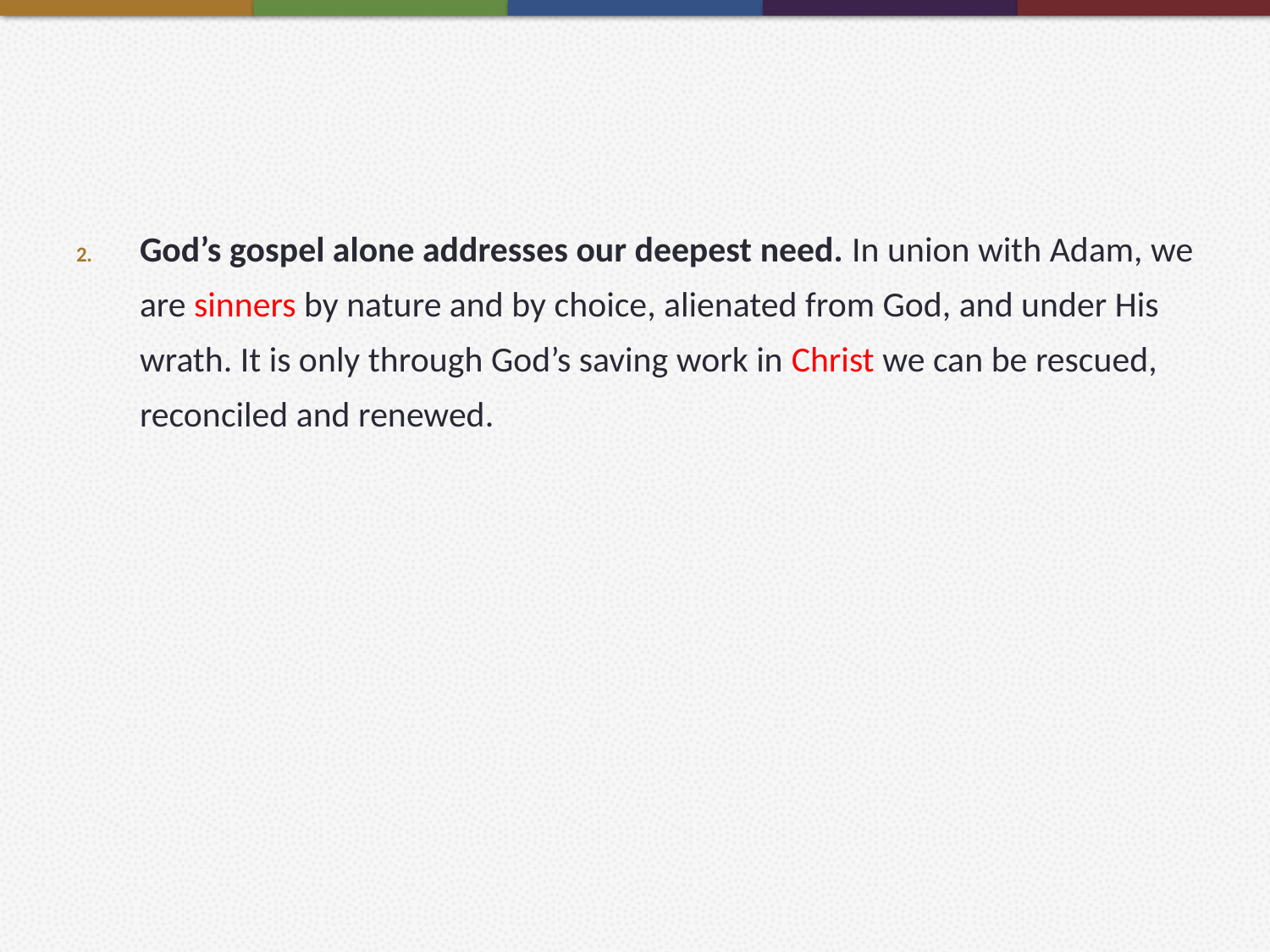

#
God’s gospel alone addresses our deepest need. In union with Adam, we are sinners by nature and by choice, alienated from God, and under His wrath. It is only through God’s saving work in Christ we can be rescued, reconciled and renewed.